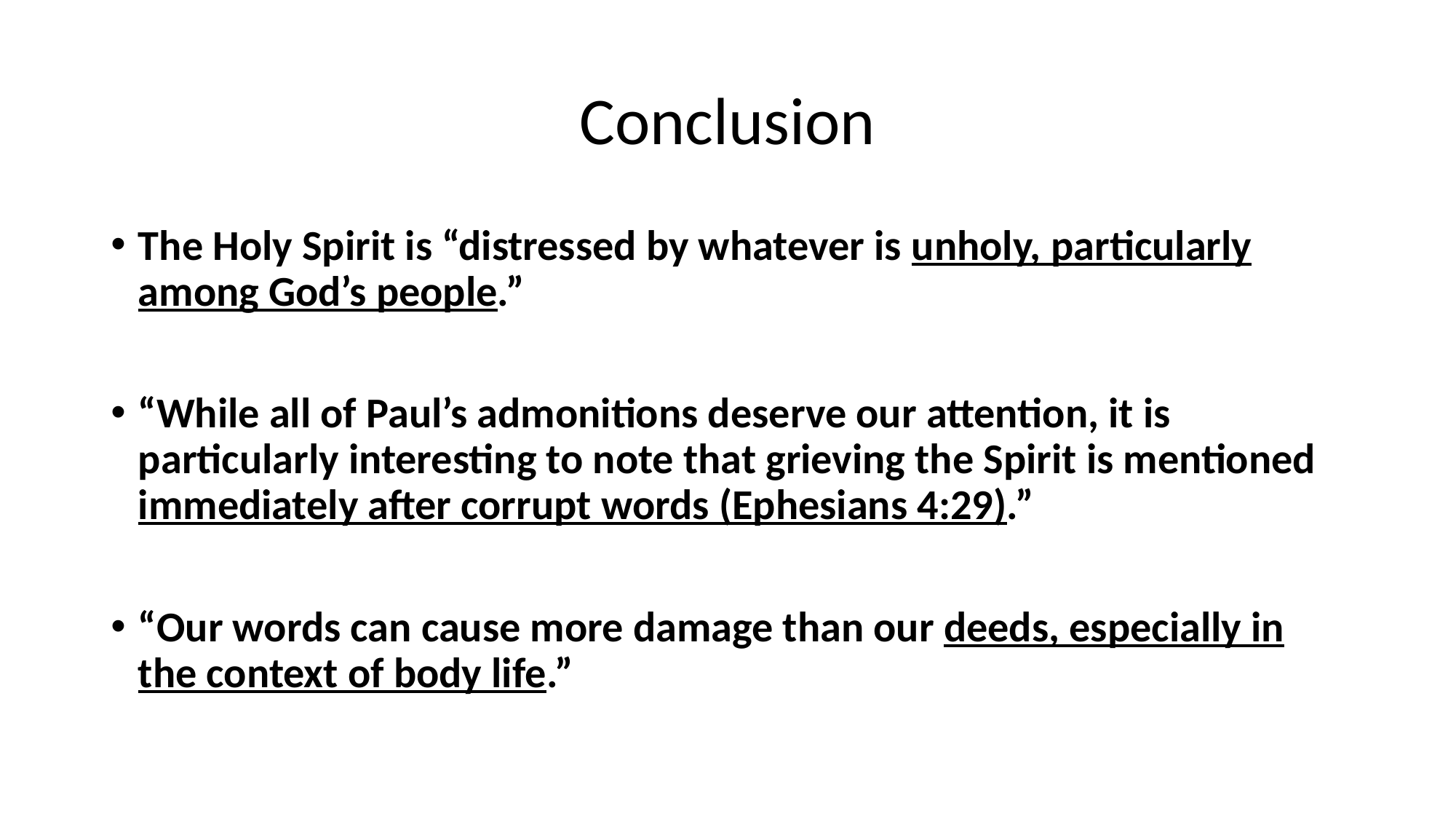

# Conclusion
The Holy Spirit is “distressed by whatever is unholy, particularly among God’s people.”

“While all of Paul’s admonitions deserve our attention, it is particularly interesting to note that grieving the Spirit is mentioned immediately after corrupt words (Ephesians 4:29).”

“Our words can cause more damage than our deeds, especially in the context of body life.”